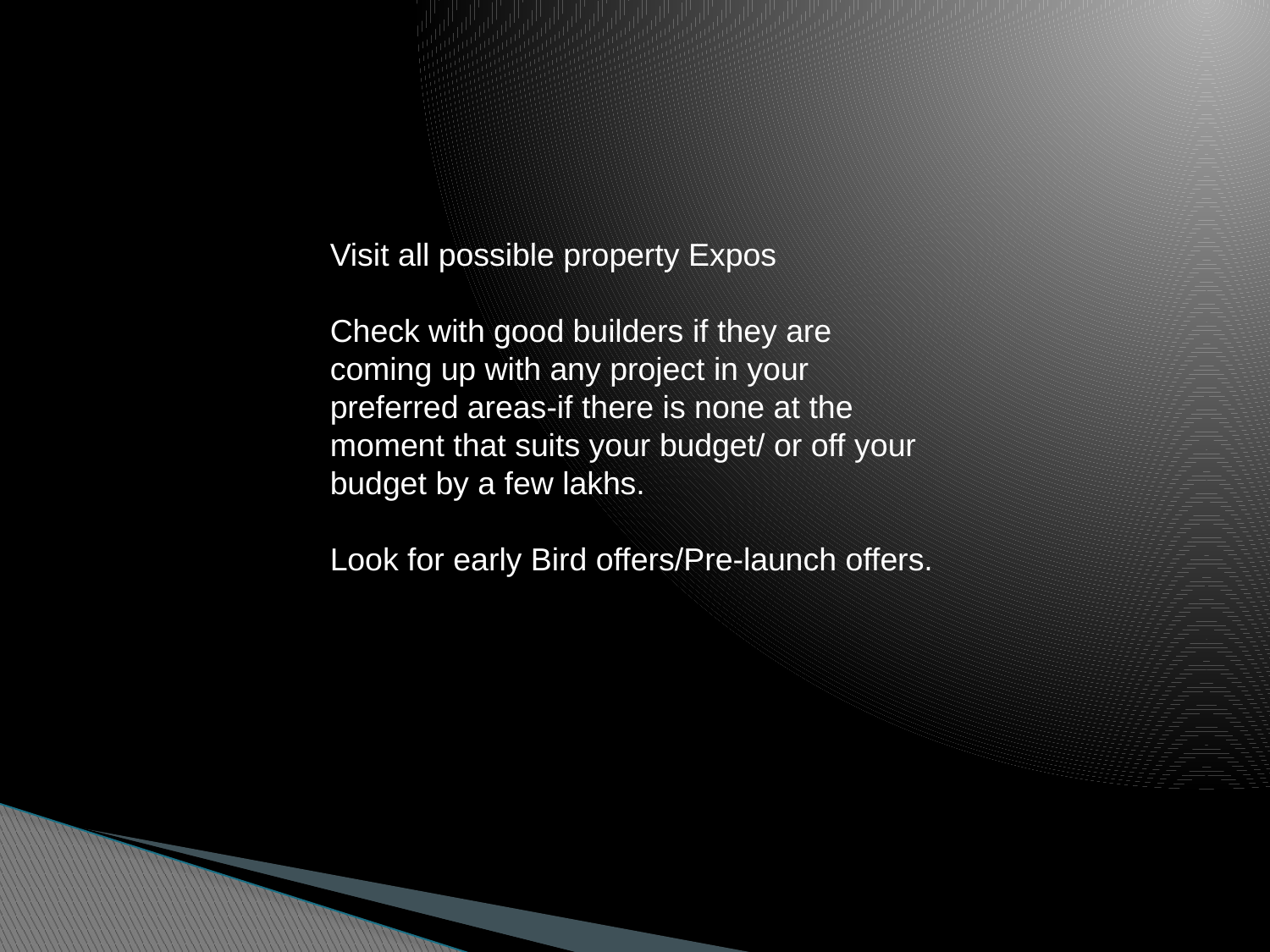

Visit all possible property Expos

Check with good builders if they are coming up with any project in your preferred areas-if there is none at the moment that suits your budget/ or off your budget by a few lakhs.

Look for early Bird offers/Pre-launch offers.